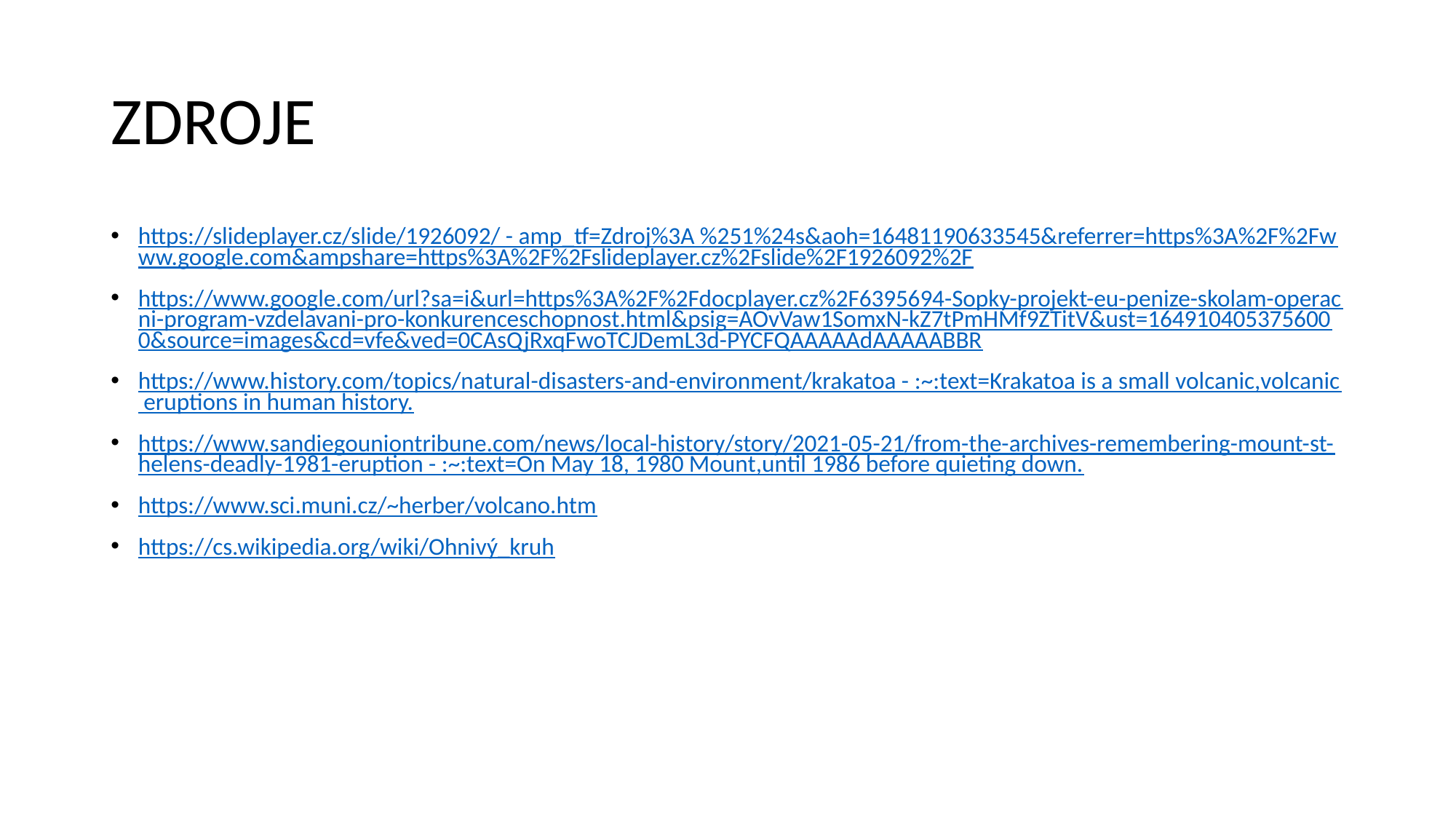

# ZDROJE
https://slideplayer.cz/slide/1926092/ - amp_tf=Zdroj%3A %251%24s&aoh=16481190633545&referrer=https%3A%2F%2Fwww.google.com&ampshare=https%3A%2F%2Fslideplayer.cz%2Fslide%2F1926092%2F
https://www.google.com/url?sa=i&url=https%3A%2F%2Fdocplayer.cz%2F6395694-Sopky-projekt-eu-penize-skolam-operacni-program-vzdelavani-pro-konkurenceschopnost.html&psig=AOvVaw1SomxN-kZ7tPmHMf9ZTitV&ust=1649104053756000&source=images&cd=vfe&ved=0CAsQjRxqFwoTCJDemL3d-PYCFQAAAAAdAAAAABBR
https://www.history.com/topics/natural-disasters-and-environment/krakatoa - :~:text=Krakatoa is a small volcanic,volcanic eruptions in human history.
https://www.sandiegouniontribune.com/news/local-history/story/2021-05-21/from-the-archives-remembering-mount-st-helens-deadly-1981-eruption - :~:text=On May 18, 1980 Mount,until 1986 before quieting down.
https://www.sci.muni.cz/~herber/volcano.htm
https://cs.wikipedia.org/wiki/Ohnivý_kruh